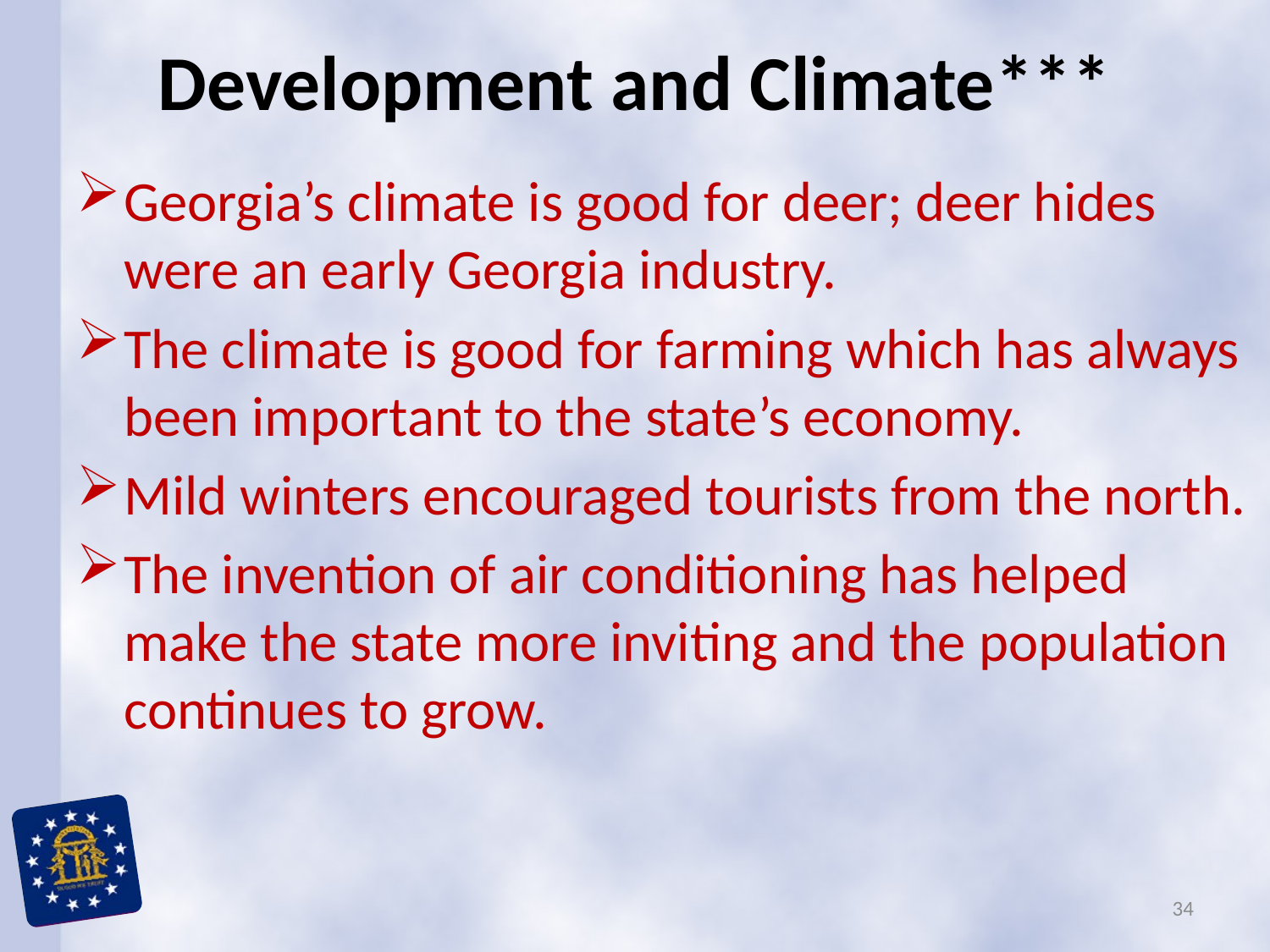

# Development and Climate***
Georgia’s climate is good for deer; deer hides were an early Georgia industry.
The climate is good for farming which has always been important to the state’s economy.
Mild winters encouraged tourists from the north.
The invention of air conditioning has helped make the state more inviting and the population continues to grow.
34